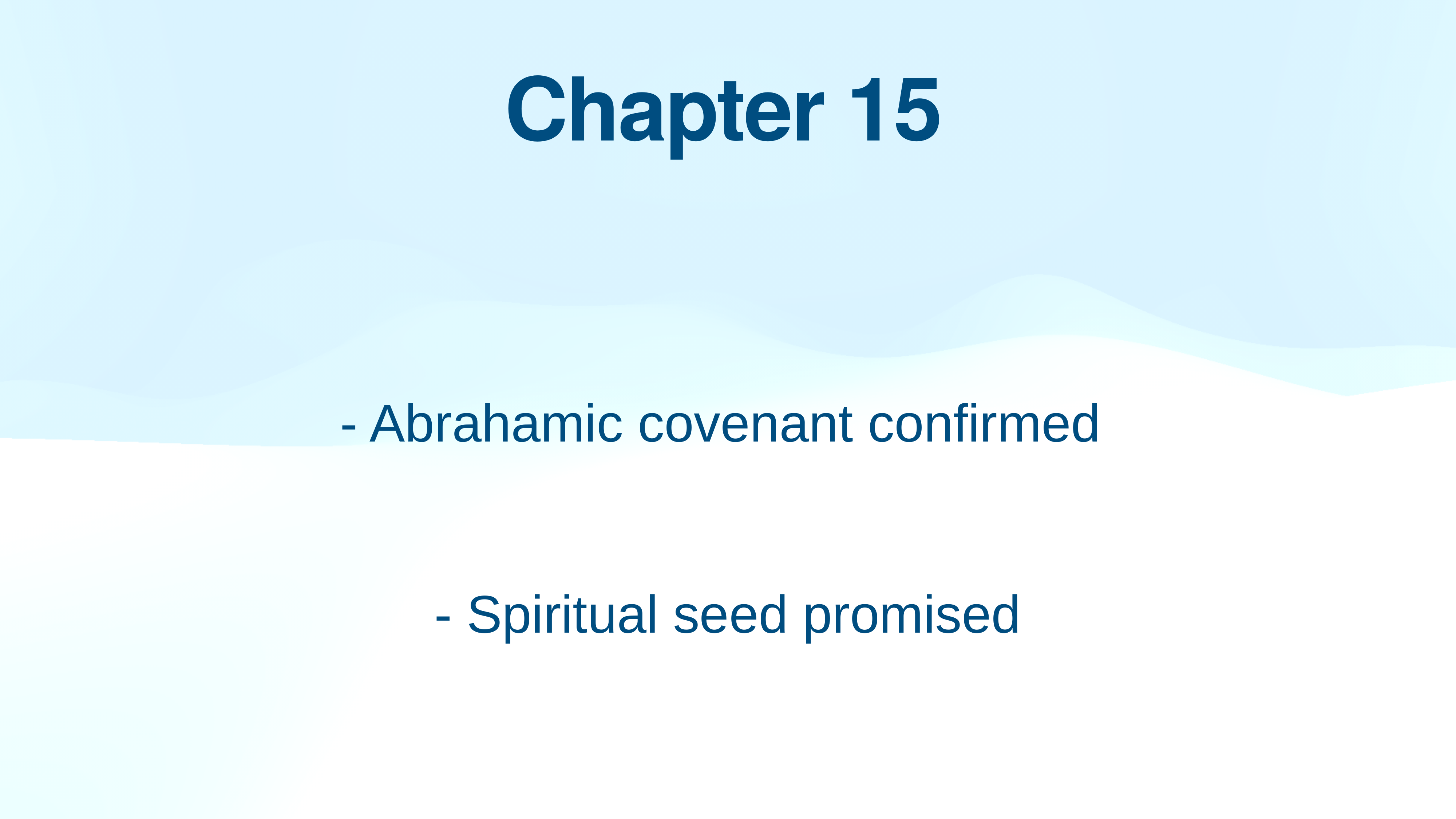

Chapter 15
- Abrahamic covenant confirmed

- Spiritual seed promised